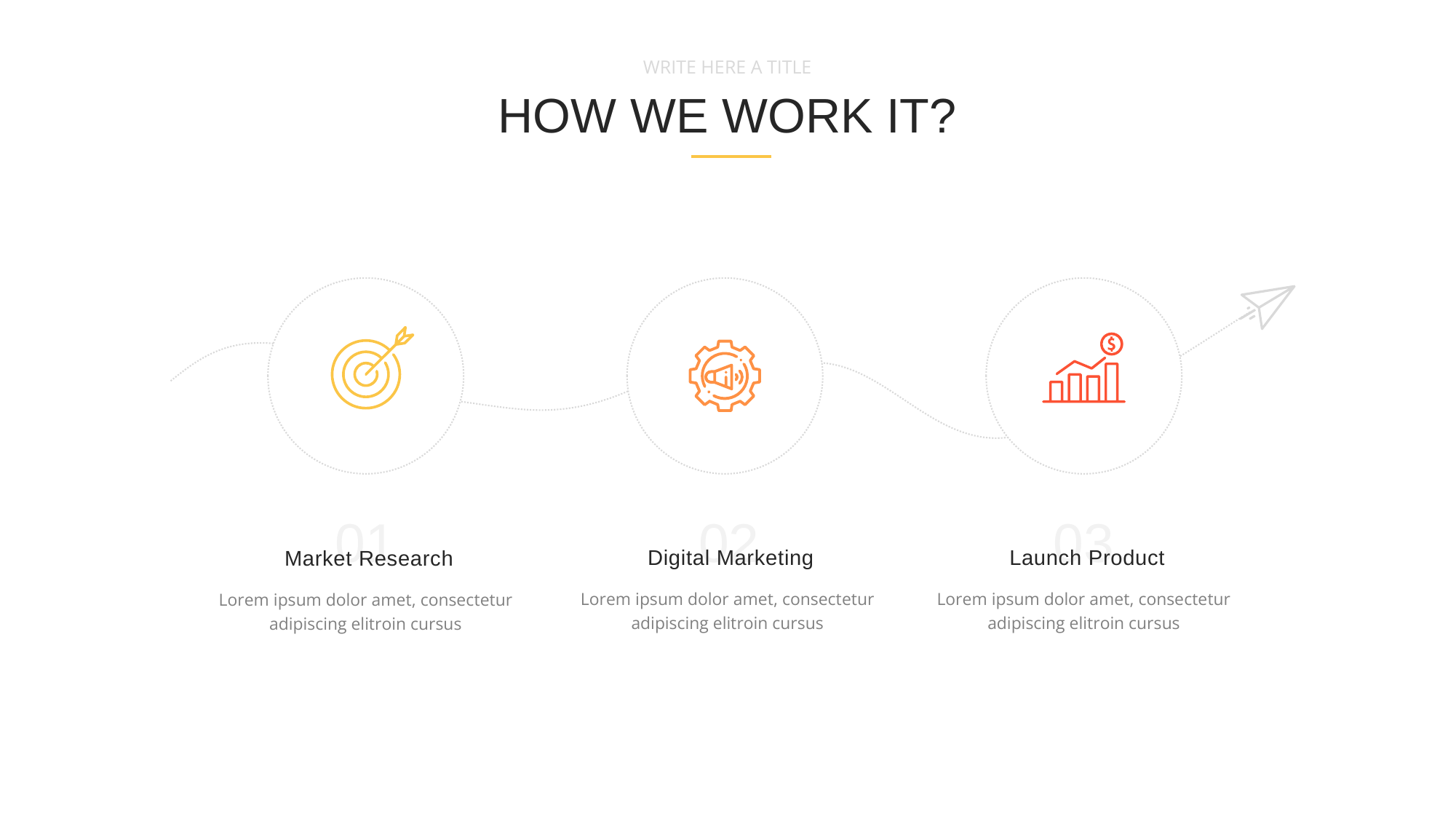

WRITE HERE A TITLE
HOW WE WORK IT?

01
02
03
 Digital Marketing
Lorem ipsum dolor amet, consectetur adipiscing elitroin cursus
 Launch Product
Lorem ipsum dolor amet, consectetur adipiscing elitroin cursus
 Market Research
Lorem ipsum dolor amet, consectetur adipiscing elitroin cursus